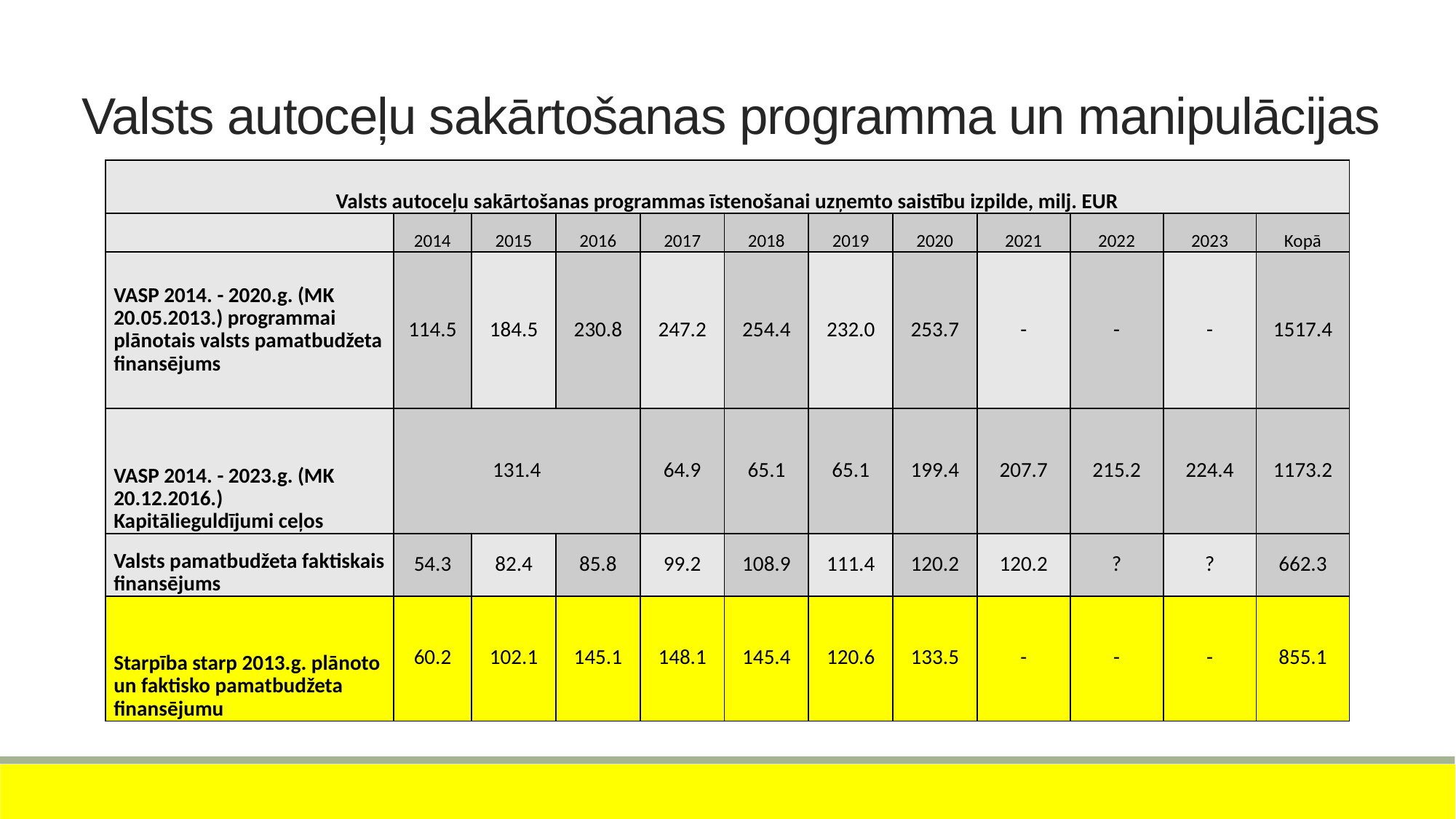

# Valsts autoceļu sakārtošanas programma un manipulācijas
| Valsts autoceļu sakārtošanas programmas īstenošanai uzņemto saistību izpilde, milj. EUR |  |  |  |  |  |  |  |  |  |  |  |
| --- | --- | --- | --- | --- | --- | --- | --- | --- | --- | --- | --- |
|  | 2014 | 2015 | 2016 | 2017 | 2018 | 2019 | 2020 | 2021 | 2022 | 2023 | Kopā |
| VASP 2014. - 2020.g. (MK 20.05.2013.) programmai plānotais valsts pamatbudžeta finansējums | 114.5 | 184.5 | 230.8 | 247.2 | 254.4 | 232.0 | 253.7 | - | - | - | 1517.4 |
| VASP 2014. - 2023.g. (MK 20.12.2016.) Kapitālieguldījumi ceļos | 131.4 |  |  | 64.9 | 65.1 | 65.1 | 199.4 | 207.7 | 215.2 | 224.4 | 1173.2 |
| Valsts pamatbudžeta faktiskais finansējums | 54.3 | 82.4 | 85.8 | 99.2 | 108.9 | 111.4 | 120.2 | 120.2 | ? | ? | 662.3 |
| Starpība starp 2013.g. plānoto un faktisko pamatbudžeta finansējumu | 60.2 | 102.1 | 145.1 | 148.1 | 145.4 | 120.6 | 133.5 | - | - | - | 855.1 |